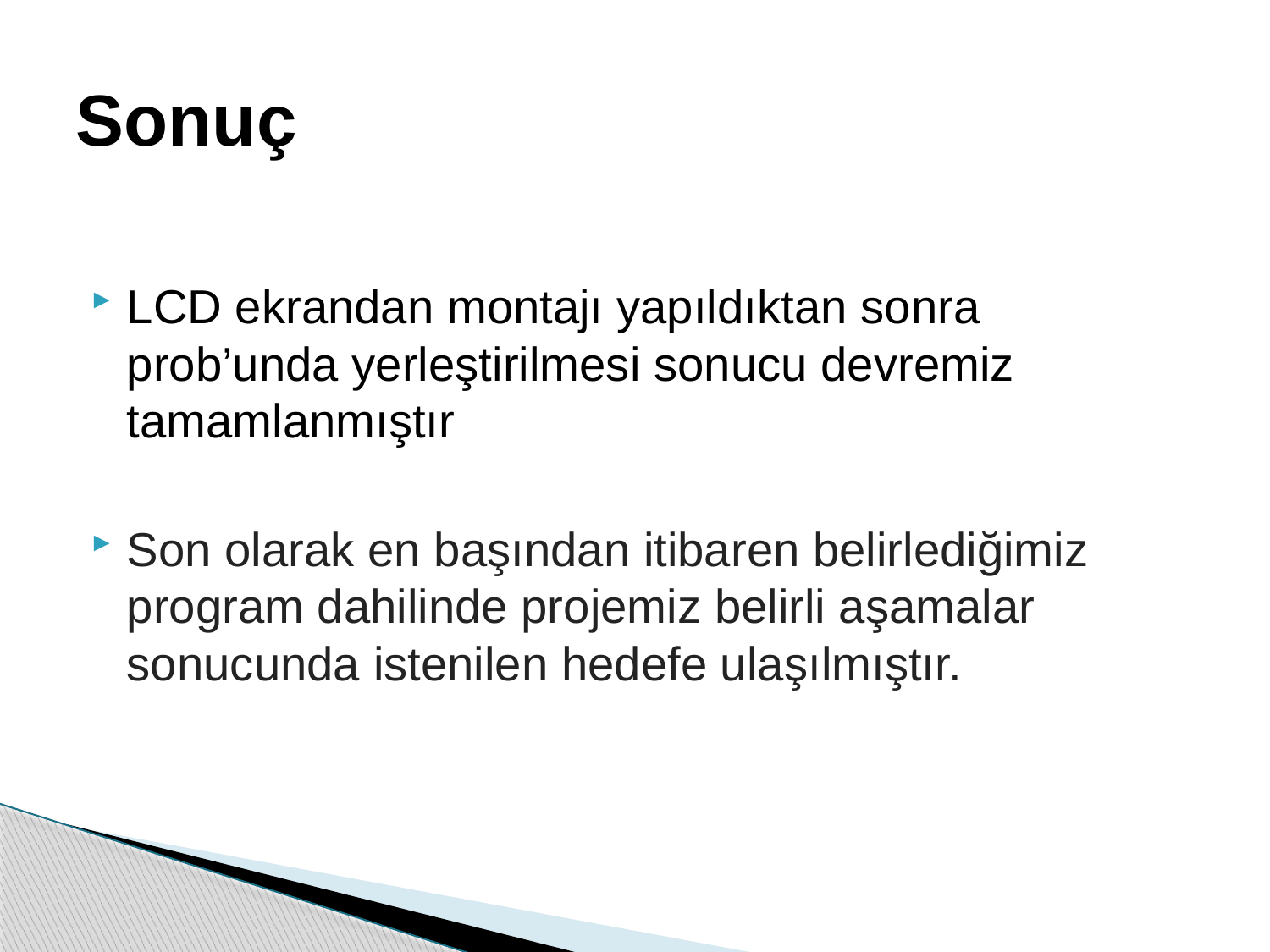

# Sonuç

LCD ekrandan montajı yapıldıktan sonra prob’unda yerleştirilmesi sonucu devremiz tamamlanmıştır

Son olarak en başından itibaren belirlediğimiz program dahilinde projemiz belirli aşamalar sonucunda istenilen hedefe ulaşılmıştır.